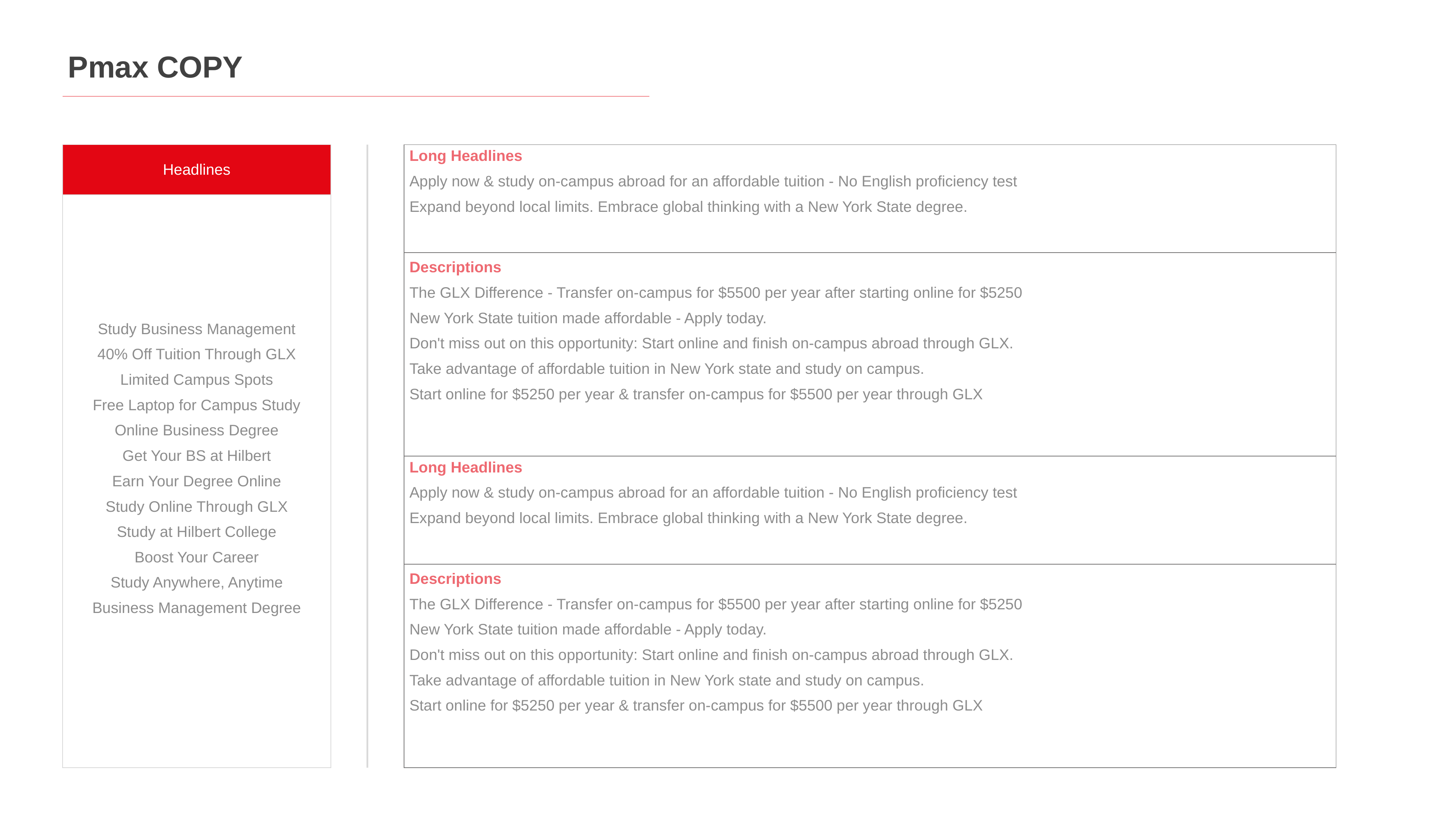

Pmax COPY

| Long Headlines Apply now & study on-campus abroad for an affordable tuition - No English proficiency test Expand beyond local limits. Embrace global thinking with a New York State degree. |
| --- |
| Descriptions The GLX Difference - Transfer on-campus for $5500 per year after starting online for $5250 New York State tuition made affordable - Apply today. Don't miss out on this opportunity: Start online and finish on-campus abroad through GLX. Take advantage of affordable tuition in New York state and study on campus. Start online for $5250 per year & transfer on-campus for $5500 per year through GLX |
| Long Headlines Apply now & study on-campus abroad for an affordable tuition - No English proficiency test Expand beyond local limits. Embrace global thinking with a New York State degree. |
| Descriptions The GLX Difference - Transfer on-campus for $5500 per year after starting online for $5250 New York State tuition made affordable - Apply today. Don't miss out on this opportunity: Start online and finish on-campus abroad through GLX. Take advantage of affordable tuition in New York state and study on campus. Start online for $5250 per year & transfer on-campus for $5500 per year through GLX |
| Headlines |
| --- |
| Study Business Management 40% Off Tuition Through GLX Limited Campus Spots Free Laptop for Campus Study Online Business Degree Get Your BS at Hilbert Earn Your Degree Online Study Online Through GLX Study at Hilbert College Boost Your Career Study Anywhere, Anytime Business Management Degree |